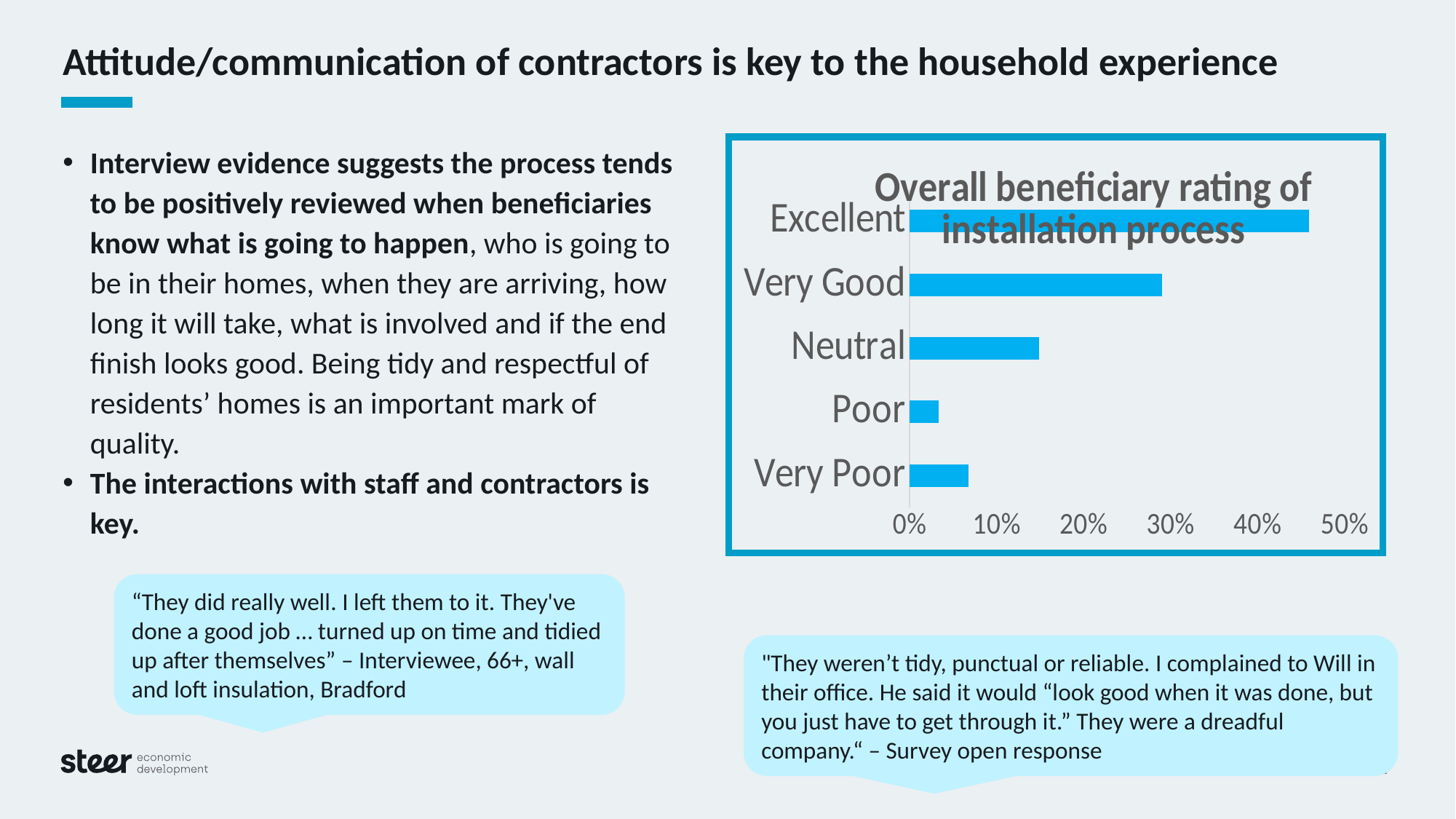

# Attitude/communication of contractors is key to the household experience

Interview evidence suggests the process tends to be positively reviewed when beneficiaries know what is going to happen, who is going to be in their homes, when they are arriving, how long it will take, what is involved and if the end finish looks good. Being tidy and respectful of residents’ homes is an important mark of quality.
The interactions with staff and contractors is key.

### Chart: Overall beneficiary rating of installation process

| Category |  |
|---|---|
| Very Poor | 0.06756756756756757 |
| Poor | 0.033783783783783786 |
| Neutral | 0.14864864864864866 |
| Very Good | 0.2905405405405405 |
| Excellent | 0.4594594594594595 |
“They did really well. I left them to it. They've done a good job … turned up on time and tidied up after themselves” – Interviewee, 66+, wall and loft insulation, Bradford
"They weren’t tidy, punctual or reliable. I complained to Will in their office. He said it would “look good when it was done, but you just have to get through it.” They were a dreadful company.“ – Survey open response